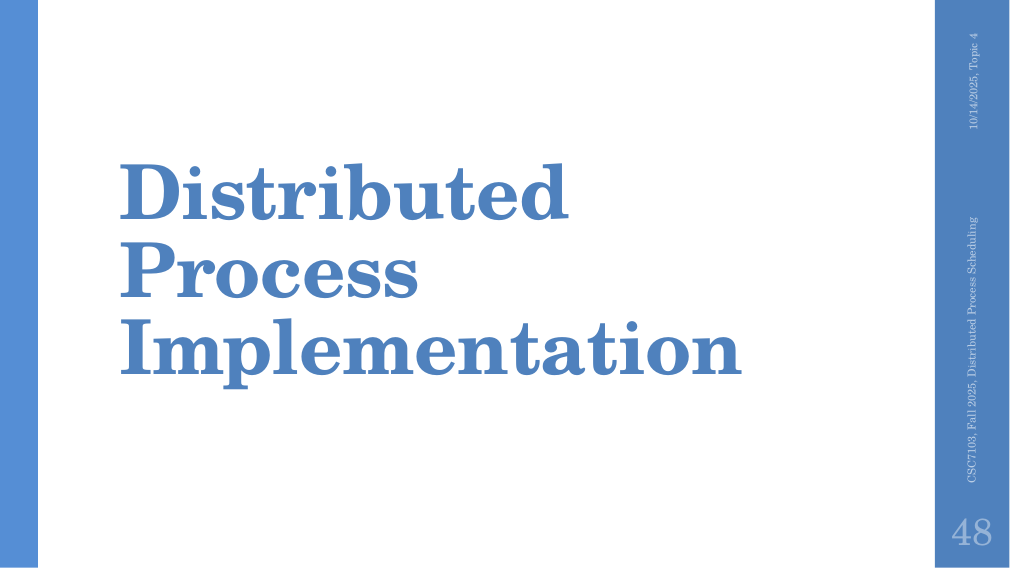

# Distributed Process Implementation
10/14/2025, Topic 4
CSC7103, Fall 2025, Distributed Process Scheduling

48